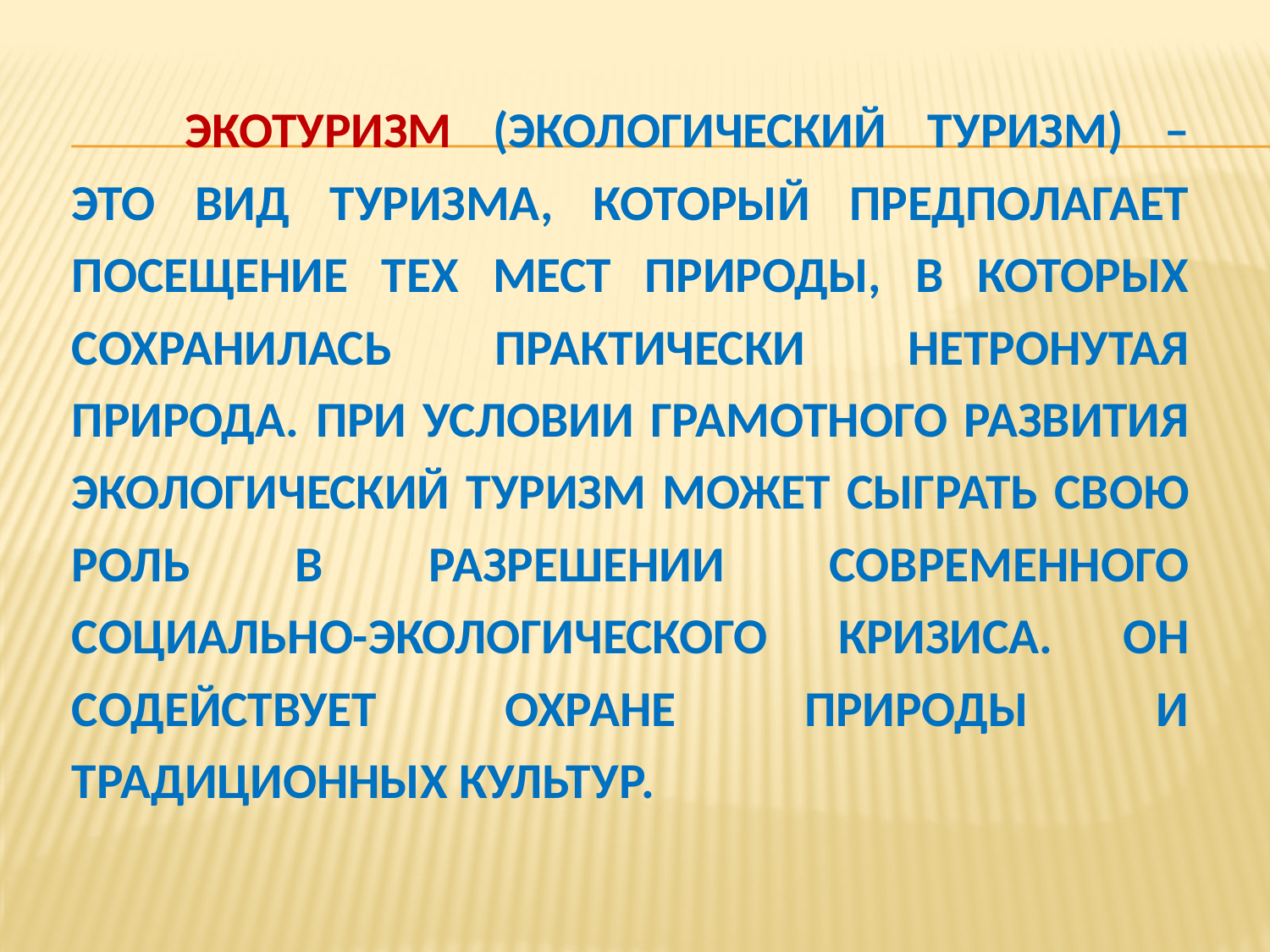

ЭКОТУРИЗМ (ЭКОЛОГИЧЕСКИЙ ТУРИЗМ) – ЭТО ВИД ТУРИЗМА, КОТОРЫЙ ПРЕДПОЛАГАЕТ ПОСЕЩЕНИЕ ТЕХ МЕСТ ПРИРОДЫ, В КОТОРЫХ СОХРАНИЛАСЬ ПРАКТИЧЕСКИ НЕТРОНУТАЯ ПРИРОДА. ПРИ УСЛОВИИ ГРАМОТНОГО РАЗВИТИЯ ЭКОЛОГИЧЕСКИЙ ТУРИЗМ МОЖЕТ СЫГРАТЬ СВОЮ РОЛЬ В РАЗРЕШЕНИИ СОВРЕМЕННОГО СОЦИАЛЬНО-ЭКОЛОГИЧЕСКОГО КРИЗИСА. ОН СОДЕЙСТВУЕТ ОХРАНЕ ПРИРОДЫ И ТРАДИЦИОННЫХ КУЛЬТУР.